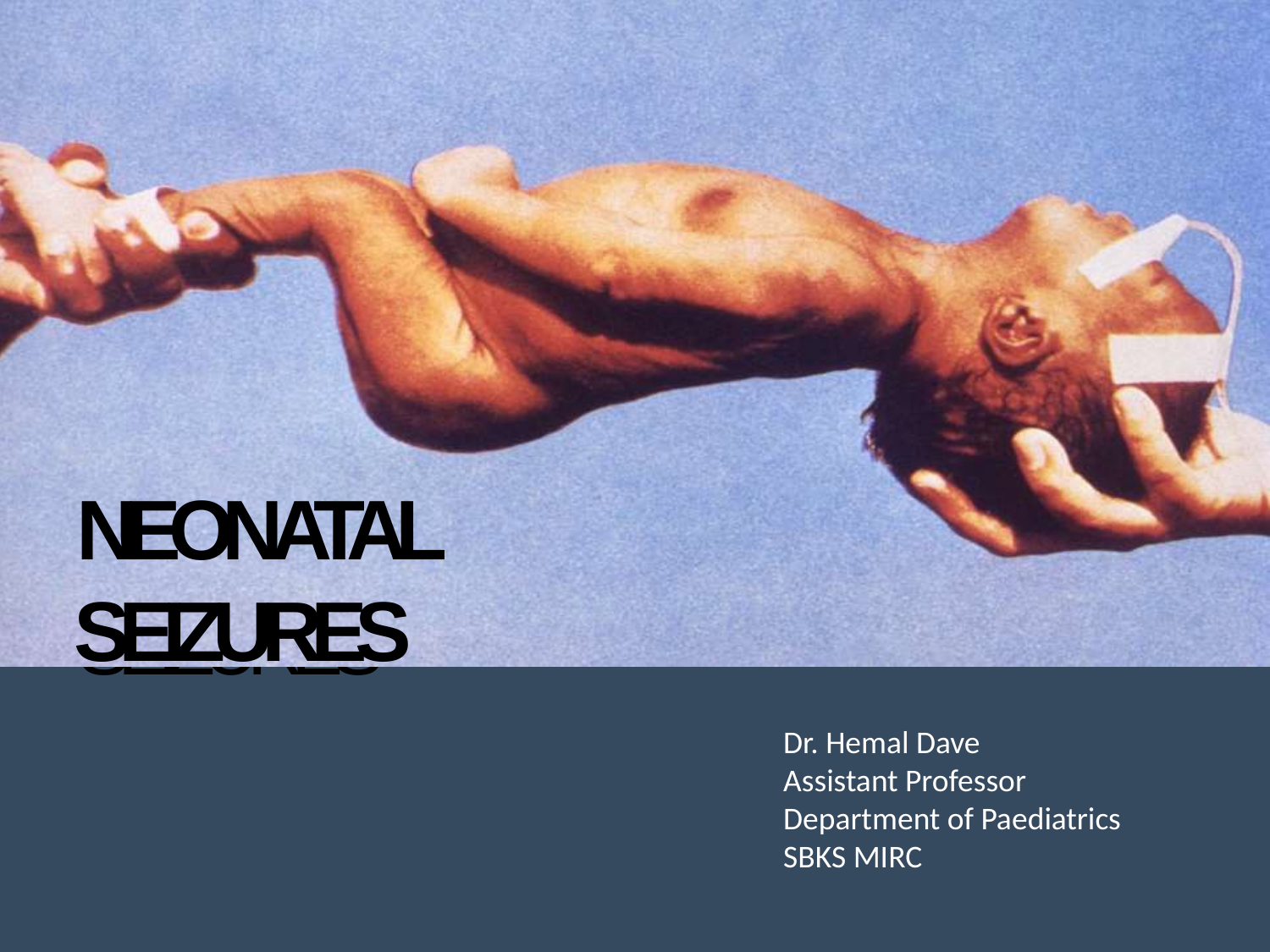

# NEONATAL SEIZURES
NEONATAL SEIZURES
Dr. Hemal Dave
Assistant Professor
Department of Paediatrics
SBKS MIRC